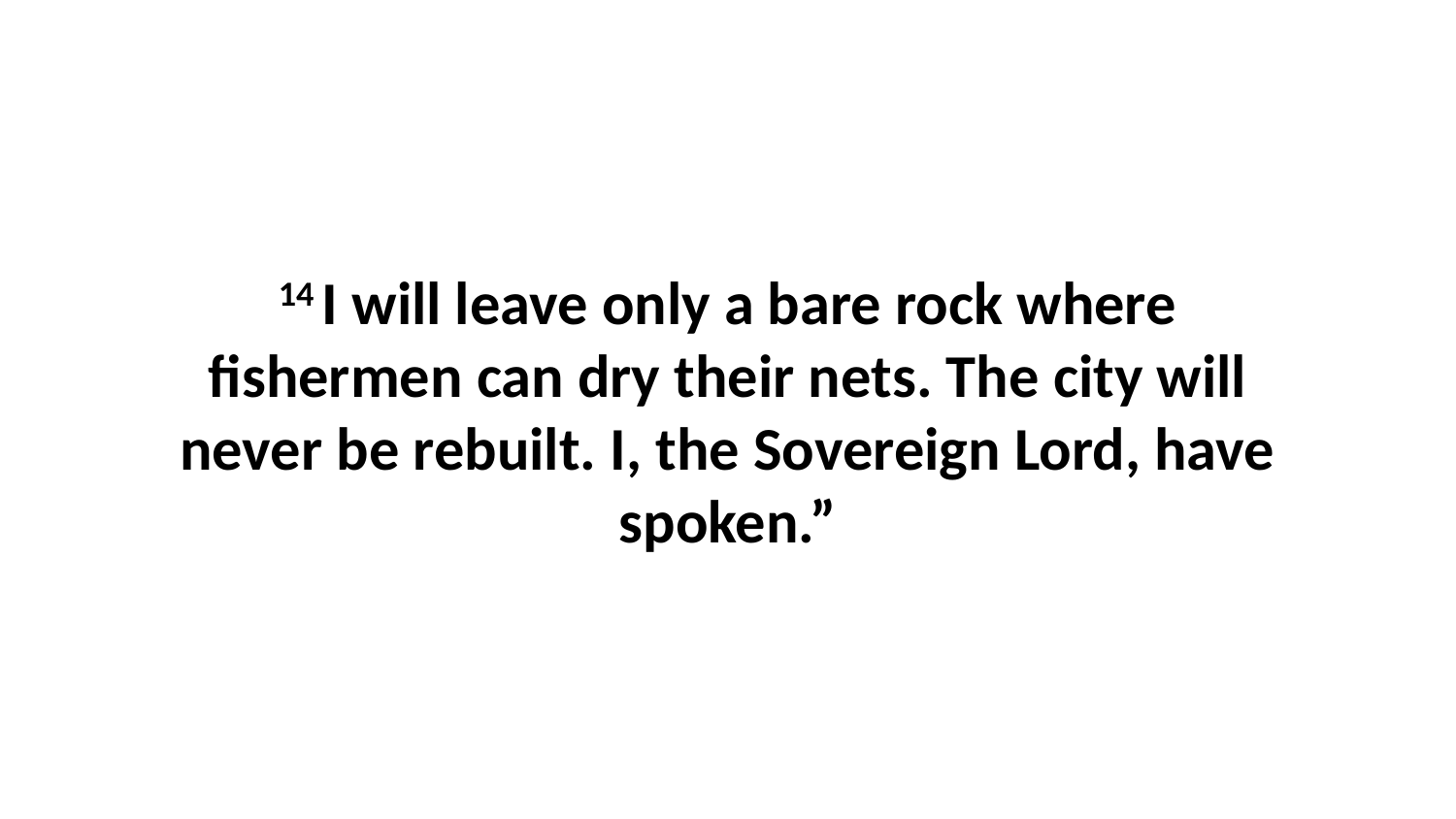

14 I will leave only a bare rock where fishermen can dry their nets. The city will never be rebuilt. I, the Sovereign Lord, have spoken.”